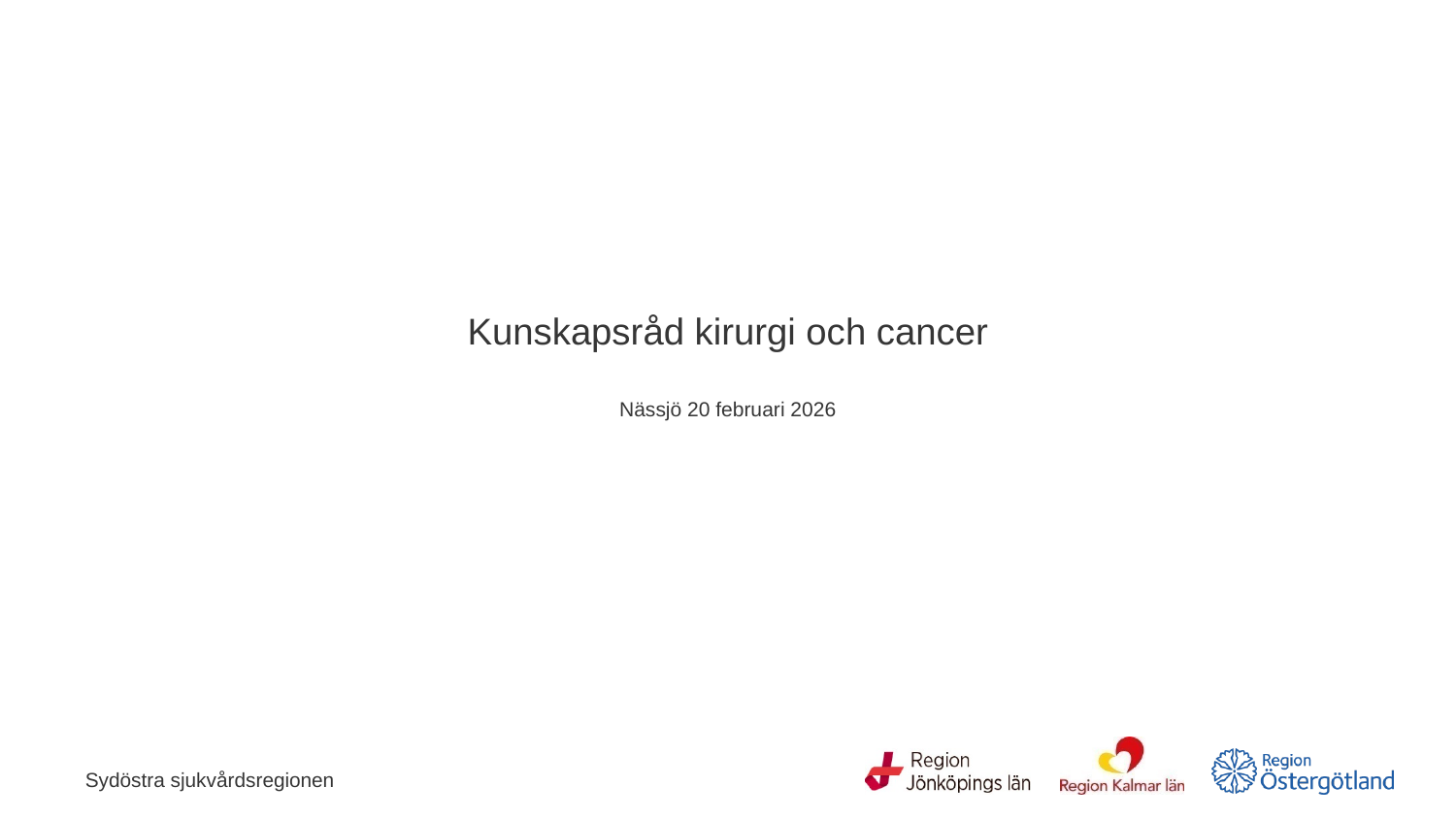

# Kunskapsråd kirurgi och cancer Nässjö 20 februari 2026